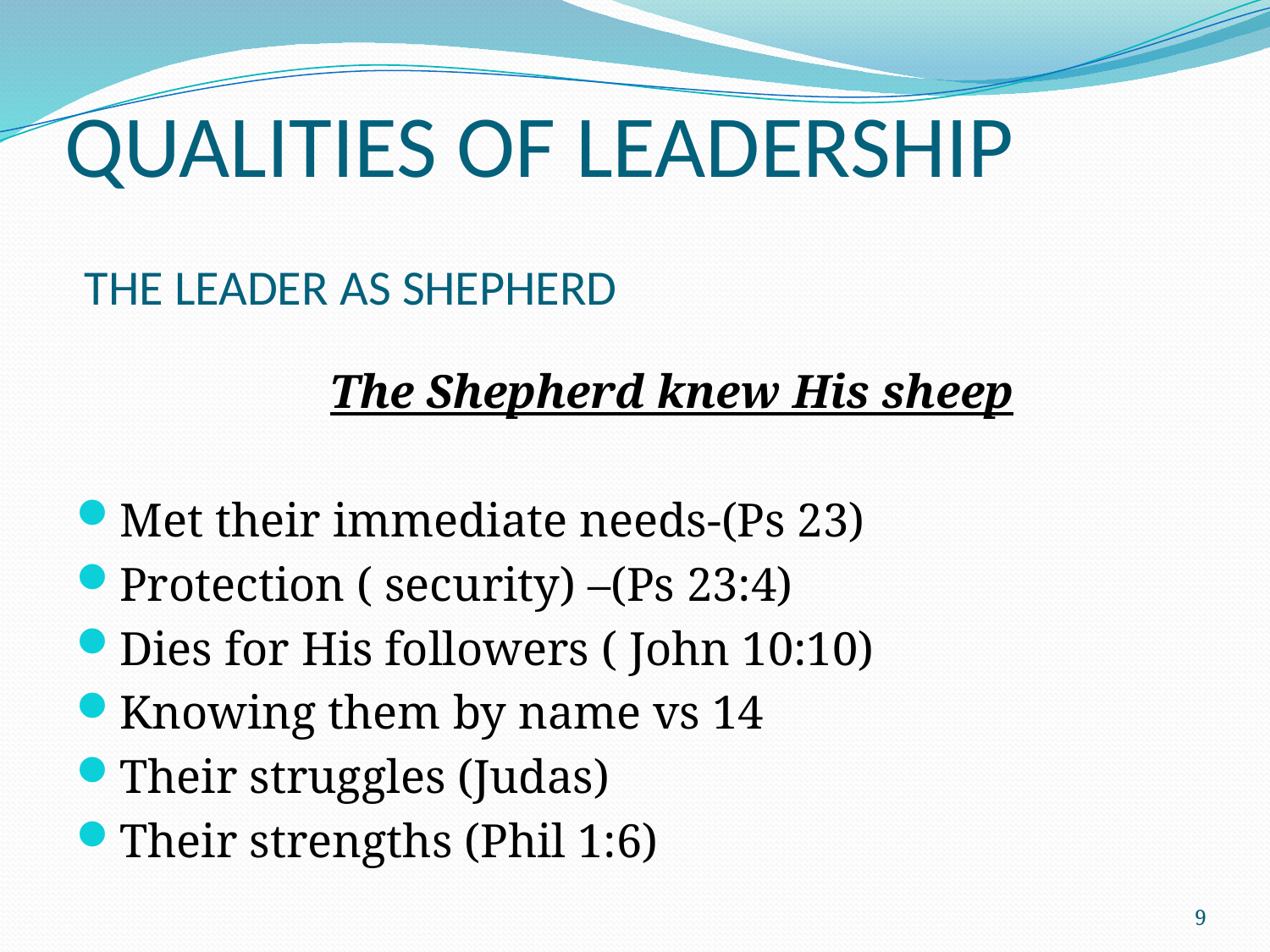

# QUALITIES OF LEADERSHIP
THE LEADER AS SHEPHERD
		The Shepherd knew His sheep

Met their immediate needs-(Ps 23)
Protection ( security) –(Ps 23:4)
Dies for His followers ( John 10:10)
Knowing them by name vs 14
Their struggles (Judas)
Their strengths (Phil 1:6)
9